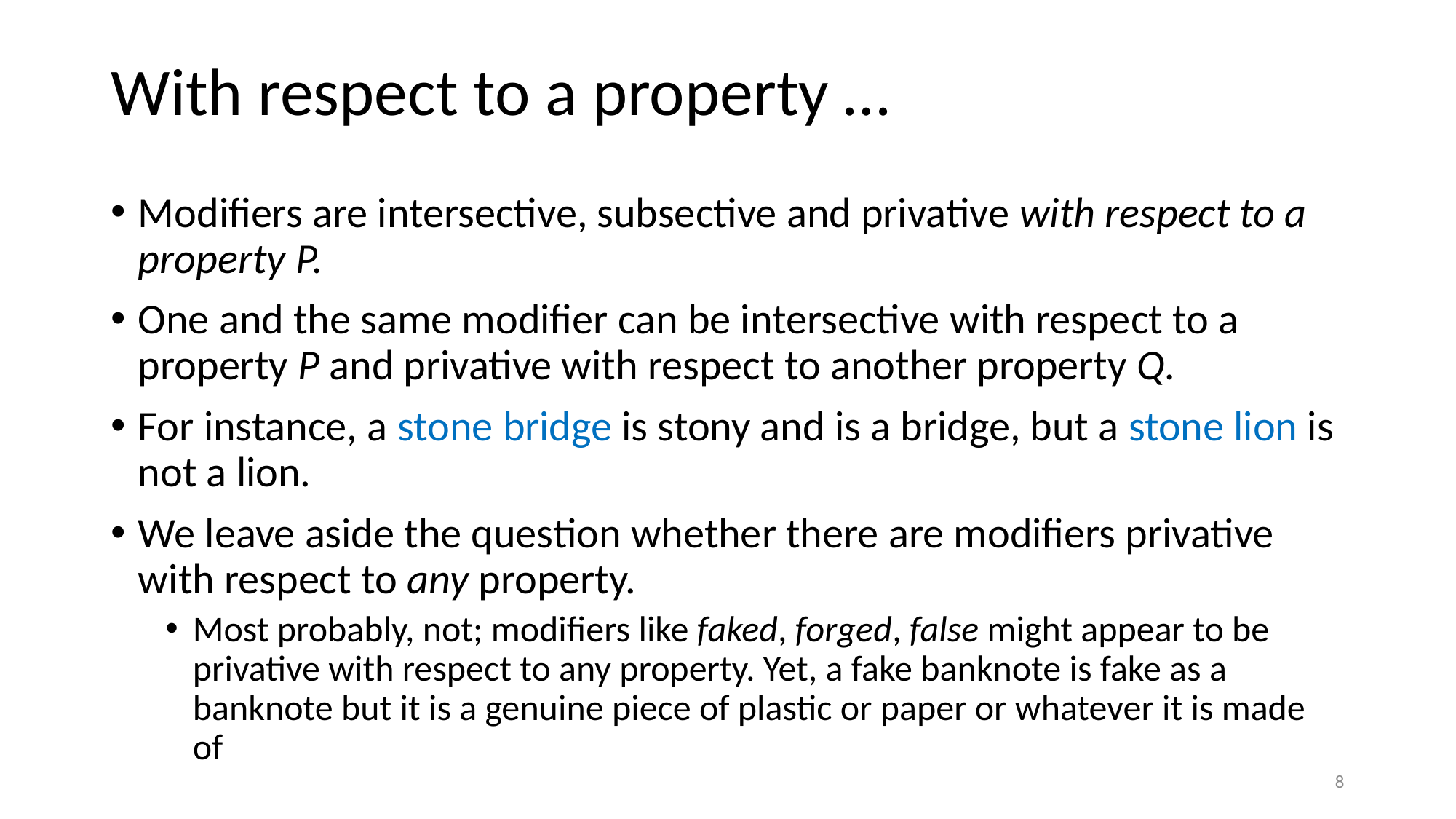

# With respect to a property …
Modifiers are intersective, subsective and privative with respect to a property P.
One and the same modifier can be intersective with respect to a property P and privative with respect to another property Q.
For instance, a stone bridge is stony and is a bridge, but a stone lion is not a lion.
We leave aside the question whether there are modifiers privative with respect to any property.
Most probably, not; modifiers like faked, forged, false might appear to be privative with respect to any property. Yet, a fake banknote is fake as a banknote but it is a genuine piece of plastic or paper or whatever it is made of
8